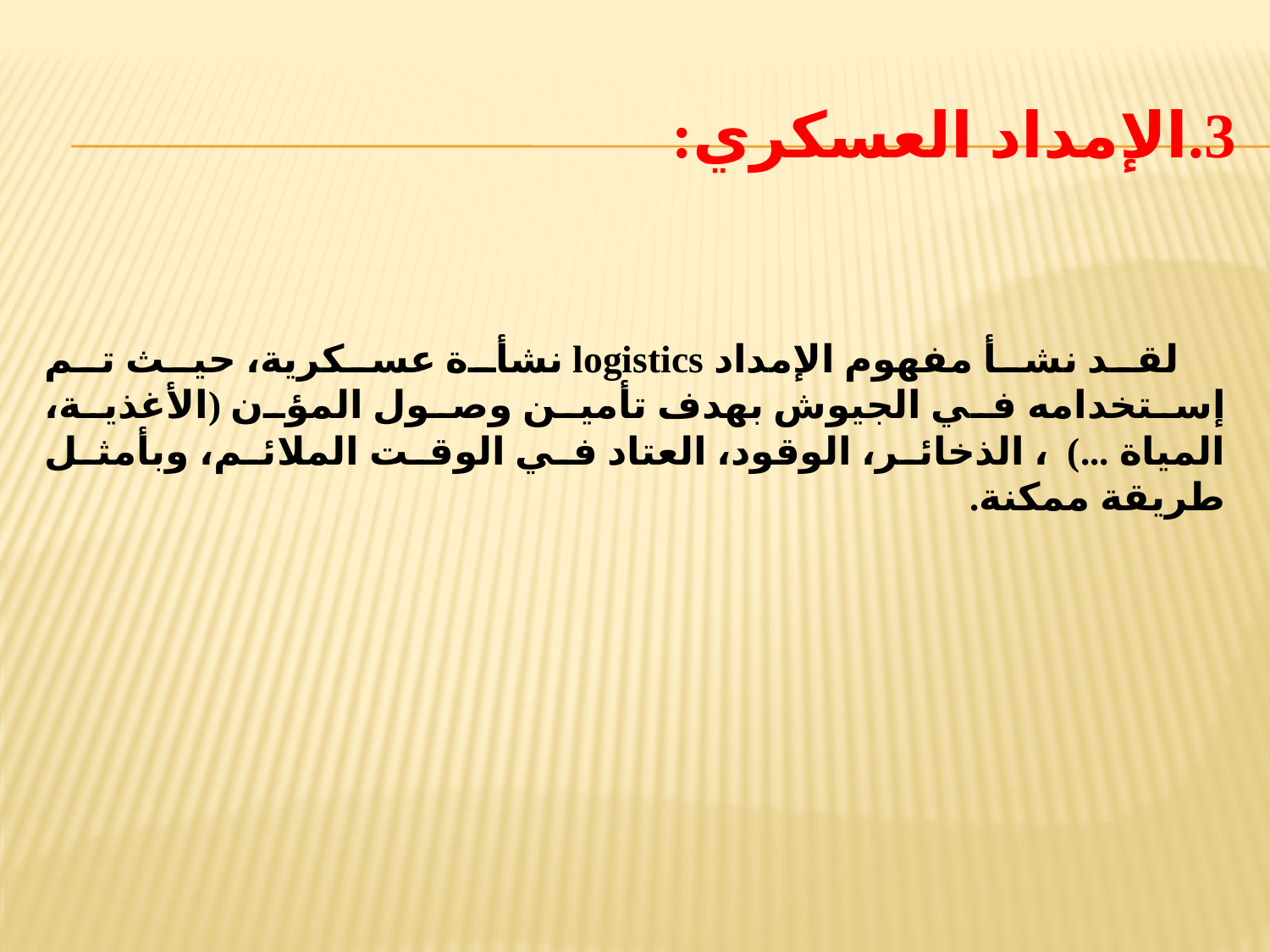

# 3.الإمداد العسكري:
 لقد نشأ مفهوم الإمداد logistics نشأة عسكرية، حيث تم إستخدامه في الجيوش بهدف تأمين وصول المؤن (الأغذية، المياة ...)، الذخائر، الوقود، العتاد في الوقت الملائم، وبأمثل طريقة ممكنة.